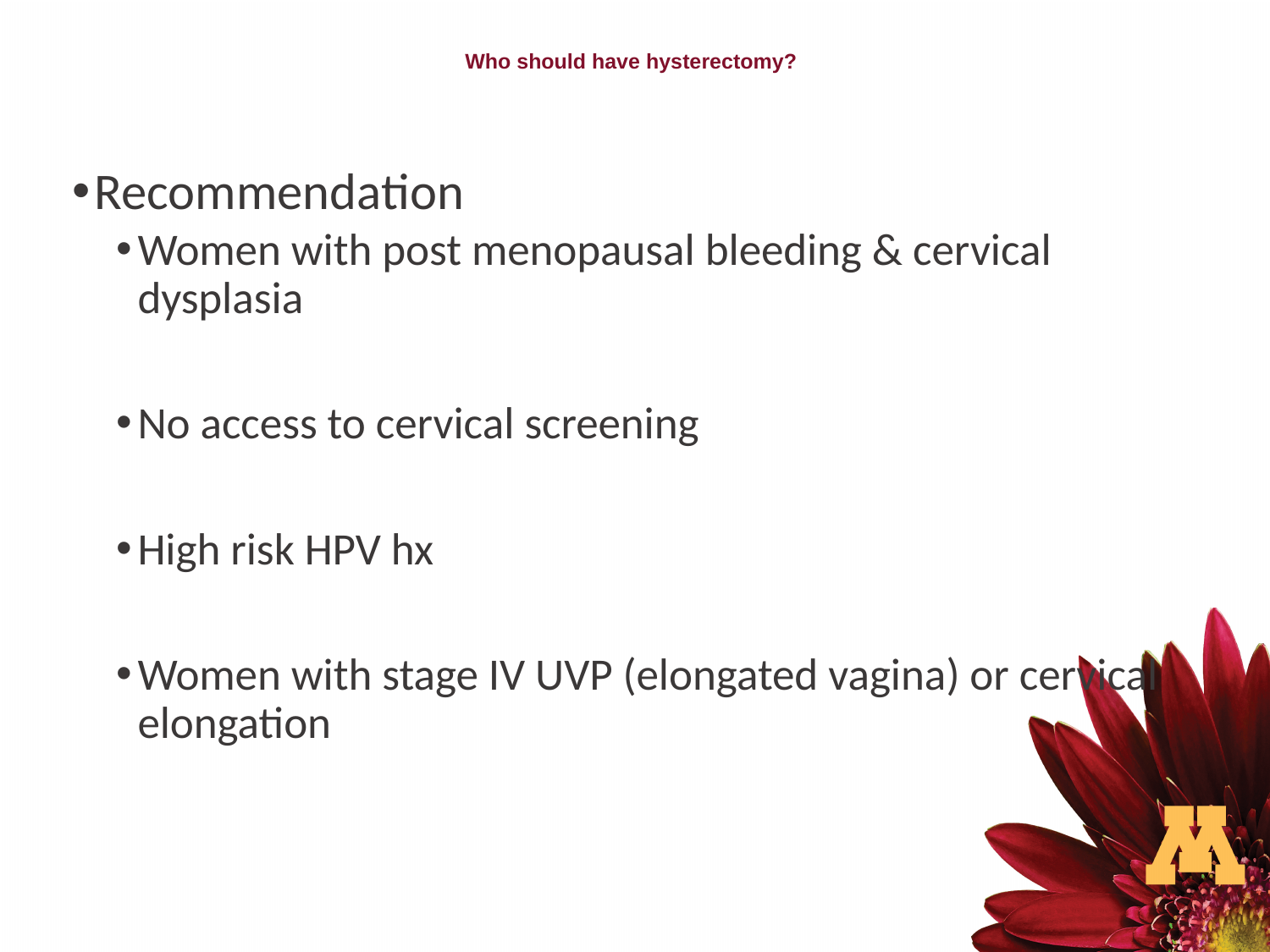

# Who should have hysterectomy?
Recommendation
Women with post menopausal bleeding & cervical dysplasia

No access to cervical screening

High risk HPV hx

Women with stage IV UVP (elongated vagina) or cervical elongation